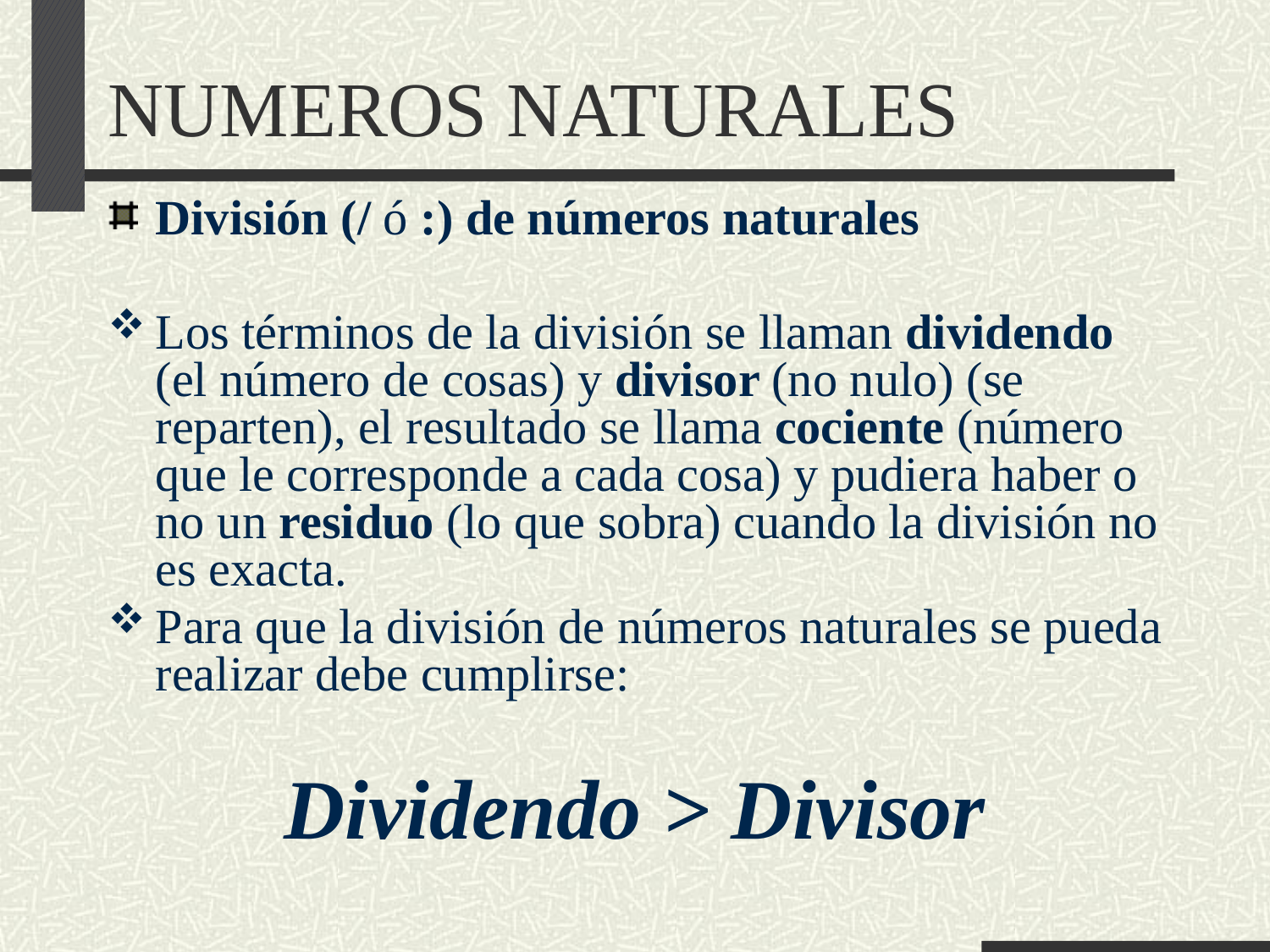

# NUMEROS NATURALES
División (/ ó :) de números naturales

Los términos de la división se llaman dividendo (el número de cosas) y divisor (no nulo) (se reparten), el resultado se llama cociente (número que le corresponde a cada cosa) y pudiera haber o no un residuo (lo que sobra) cuando la división no es exacta.
Para que la división de números naturales se pueda realizar debe cumplirse:

Dividendo > Divisor